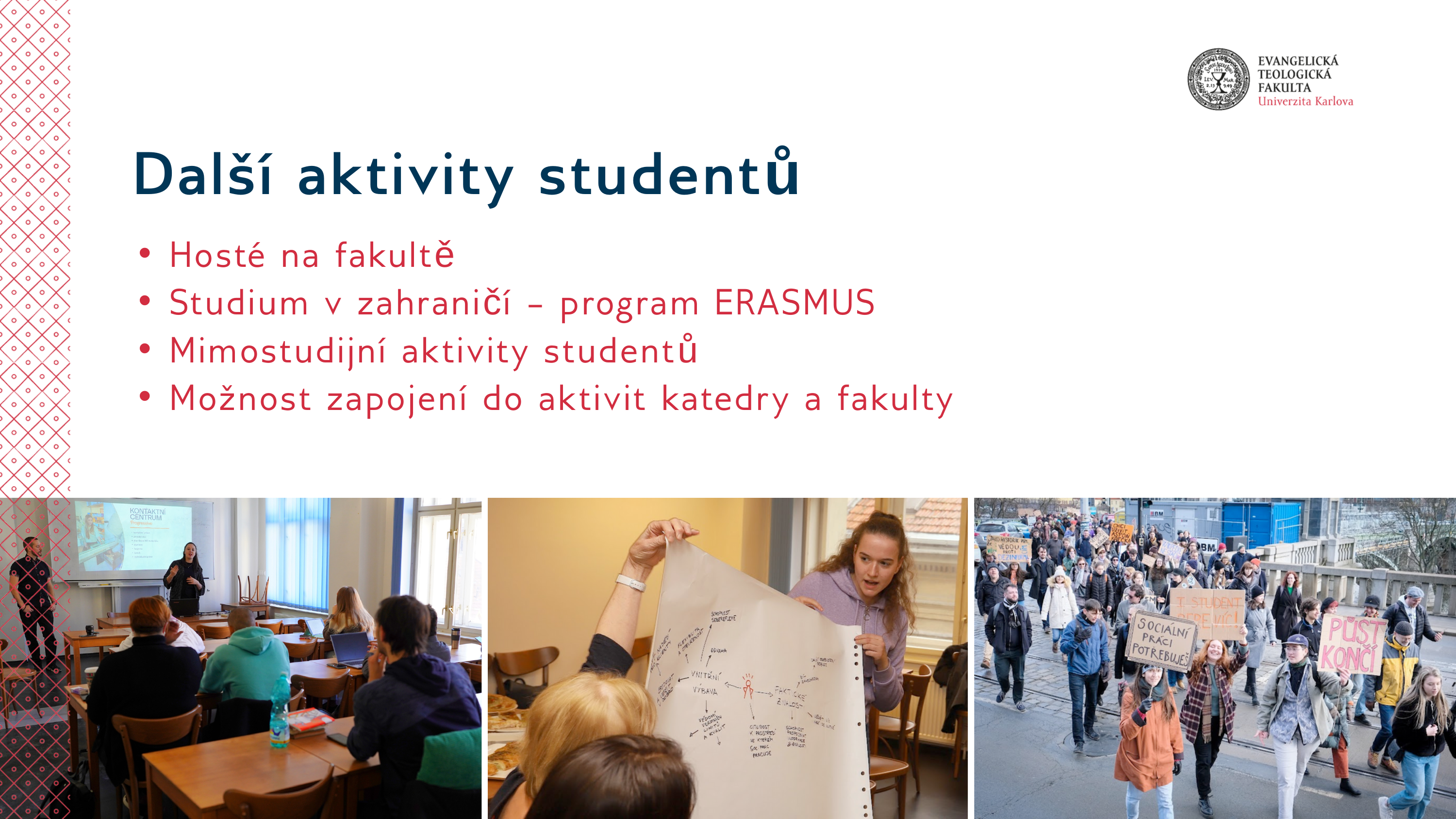

Další aktivity studentů
Hosté na fakultě
Studium v zahraničí – program ERASMUS
Mimostudijní aktivity studentů
Možnost zapojení do aktivit katedry a fakulty